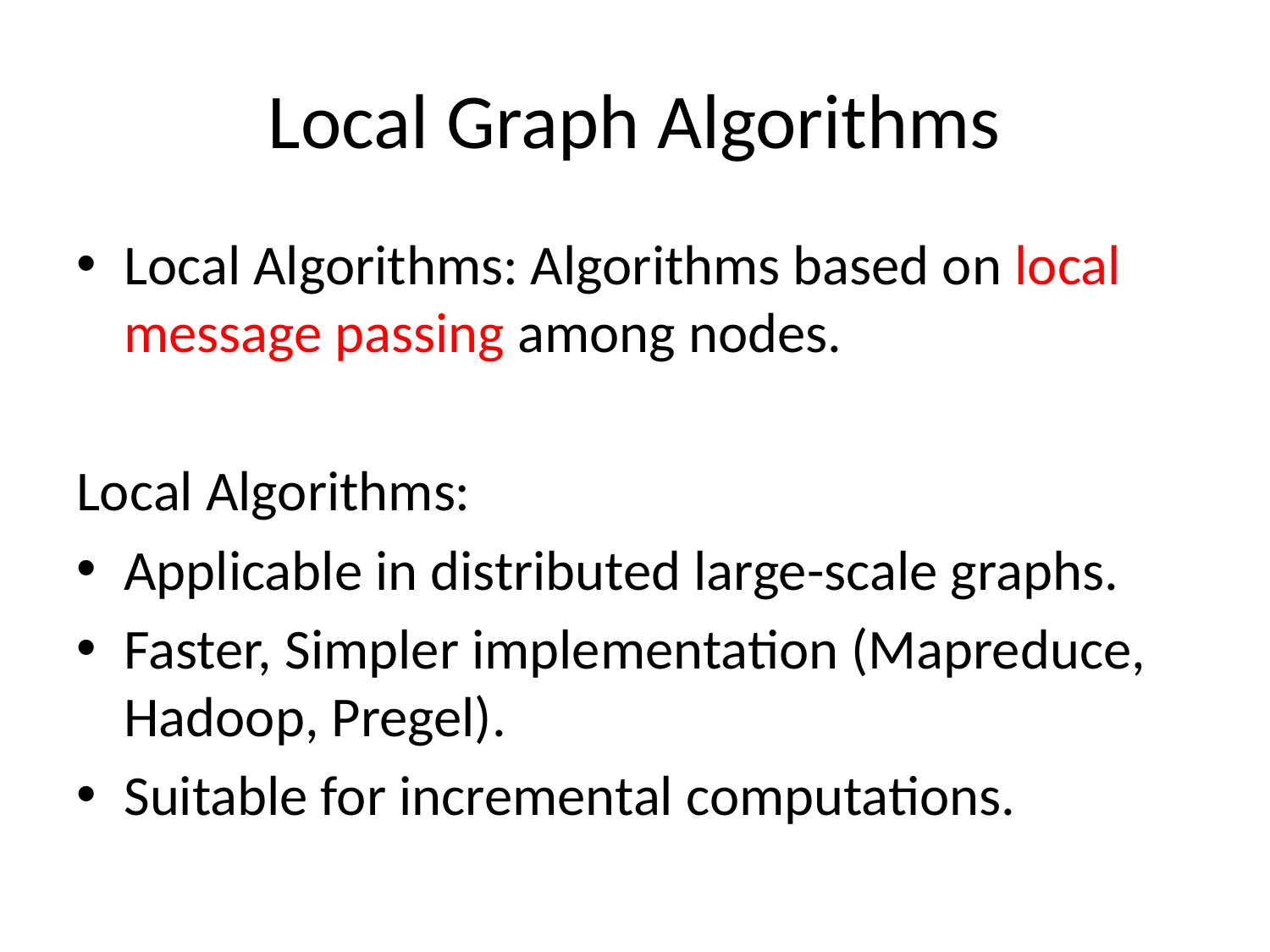

# Local Graph Algorithms
Local Algorithms: Algorithms based on local message passing among nodes.

Local Algorithms:
Applicable in distributed large-scale graphs.
Faster, Simpler implementation (Mapreduce, Hadoop, Pregel).
Suitable for incremental computations.